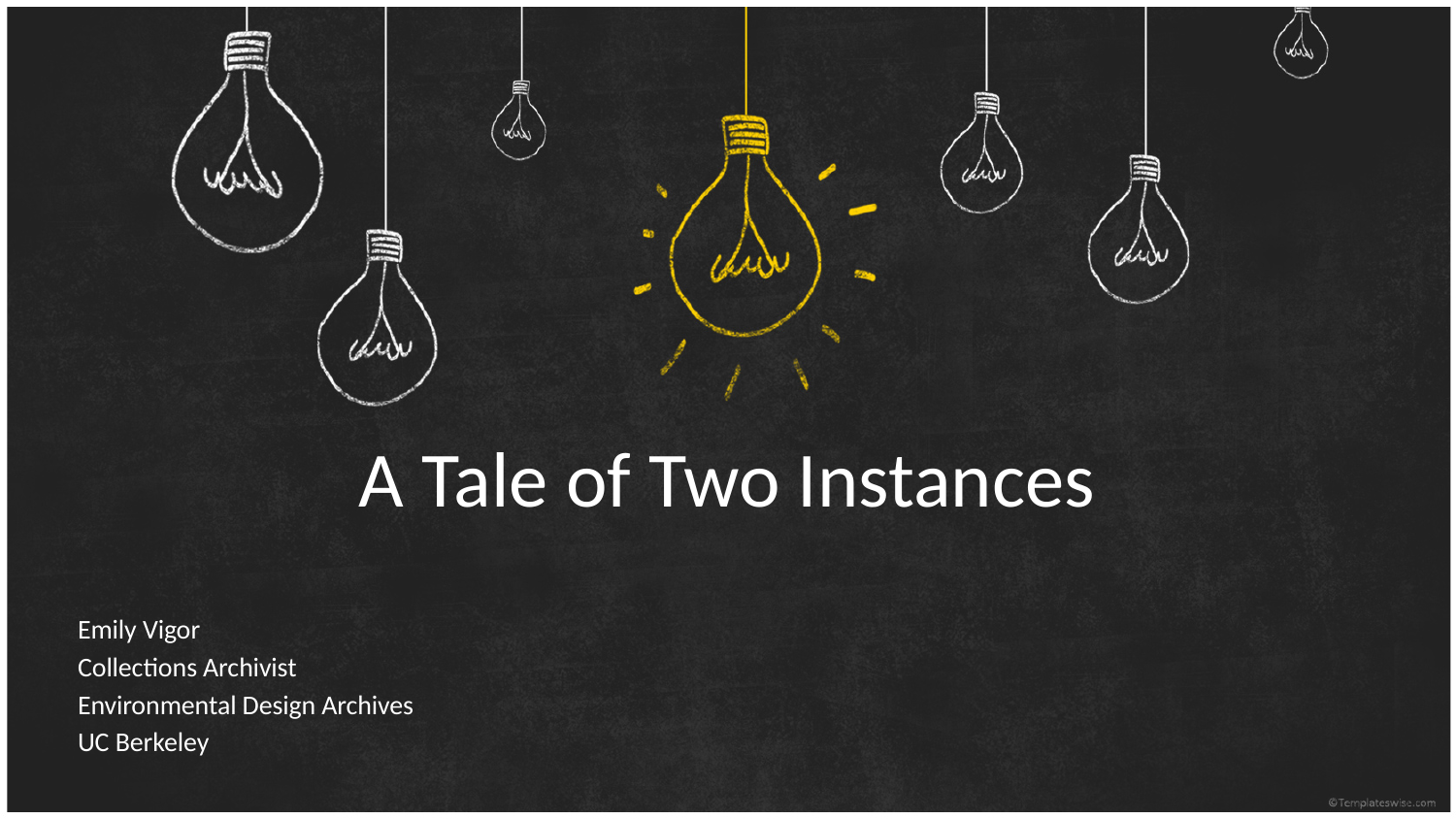

# A Tale of Two Instances
Emily Vigor
Collections Archivist
Environmental Design Archives
UC Berkeley